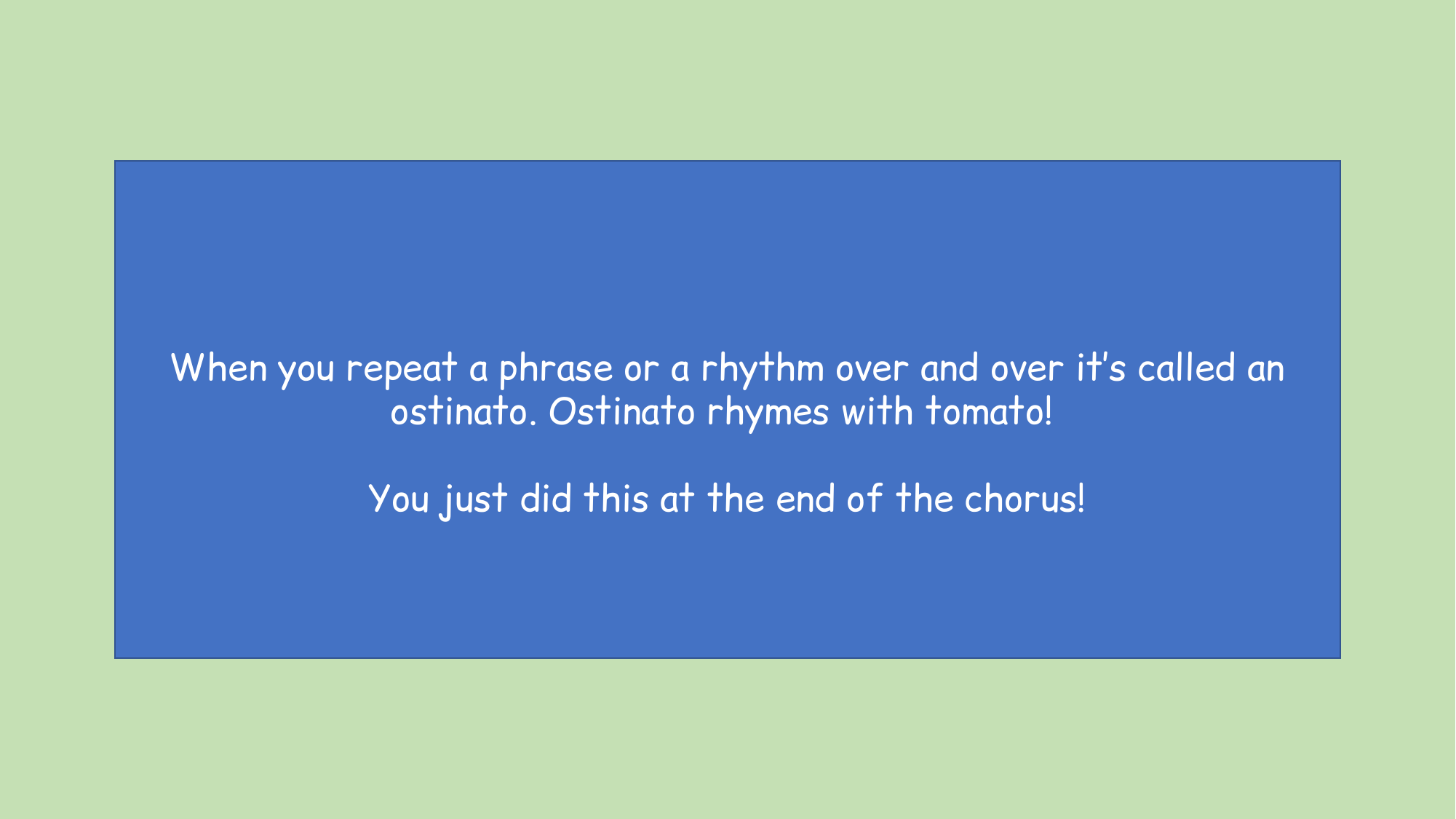

When you repeat a phrase or a rhythm over and over it’s called an ostinato. Ostinato rhymes with tomato!

You just did this at the end of the chorus!